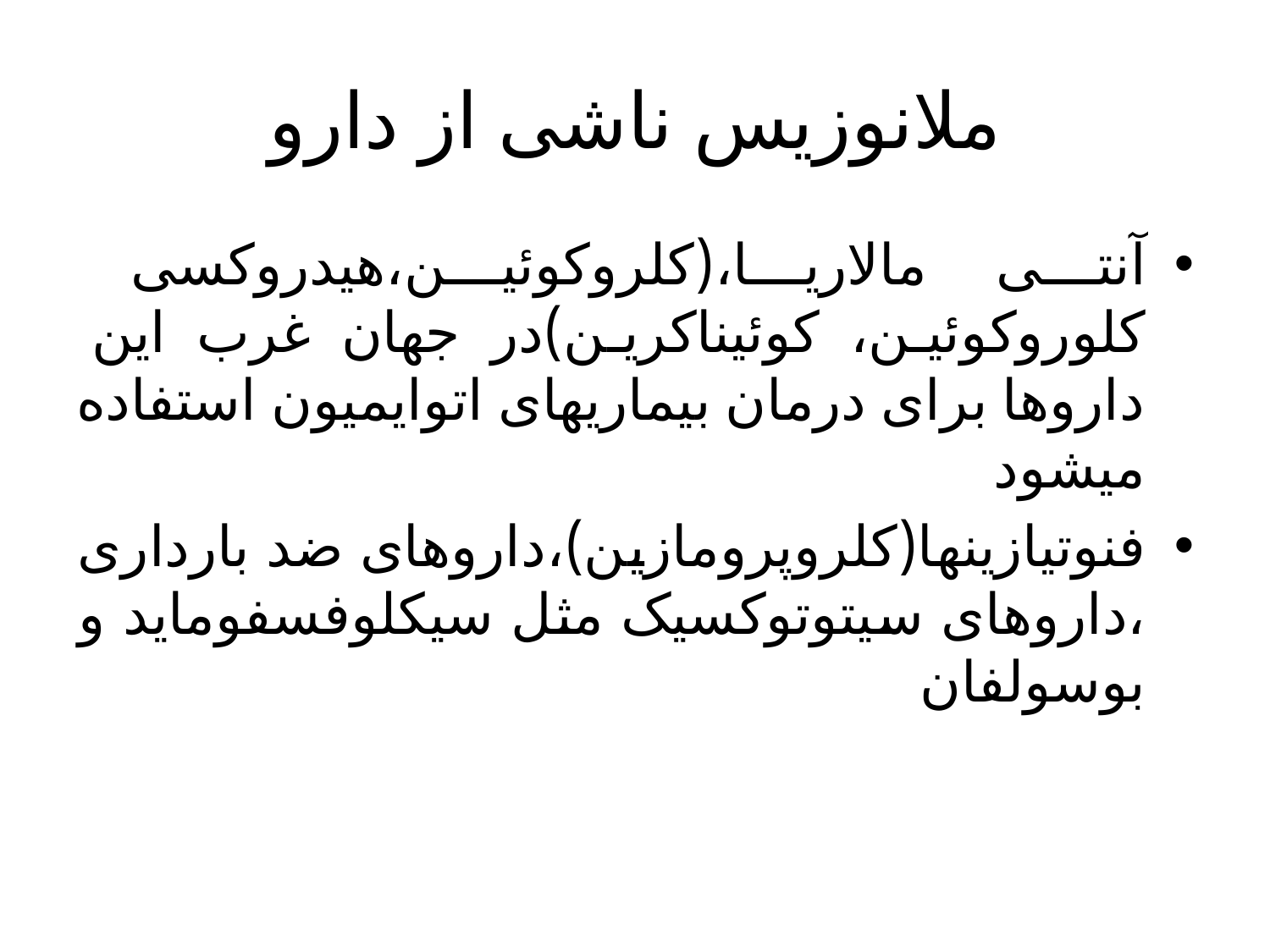

# ملانوزیس ناشی از دارو
آنتی مالاریا،(کلروکوئین،هیدروکسی کلوروکوئین، کوئیناکرین)در جهان غرب این داروها برای درمان بیماریهای اتوایمیون استفاده میشود
فنوتیازینها(کلروپرومازین)،داروهای ضد بارداری ،داروهای سیتوتوکسیک مثل سیکلوفسفوماید و بوسولفان